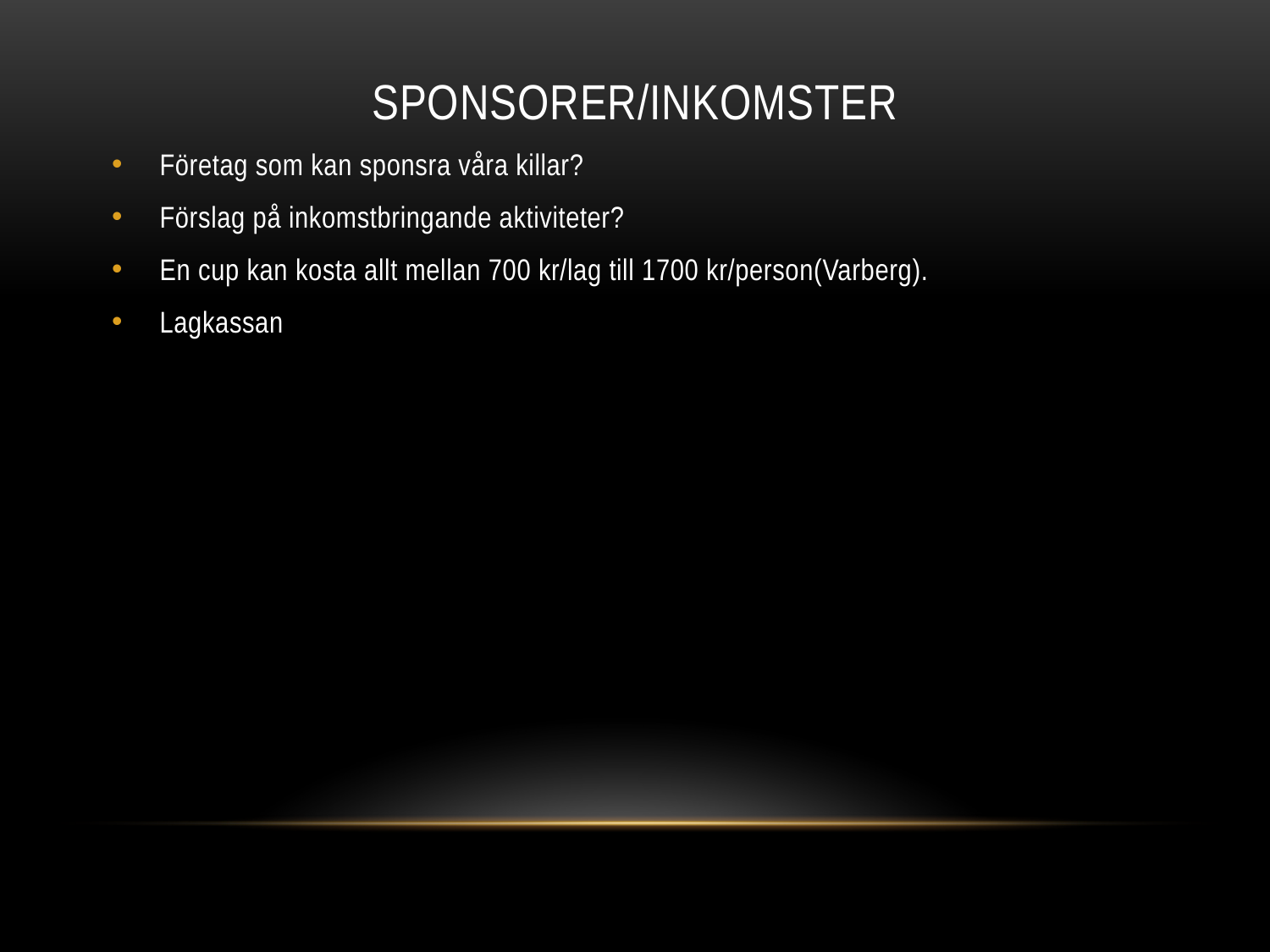

# Sponsorer/inkomster
Företag som kan sponsra våra killar?
Förslag på inkomstbringande aktiviteter?
En cup kan kosta allt mellan 700 kr/lag till 1700 kr/person(Varberg).
Lagkassan